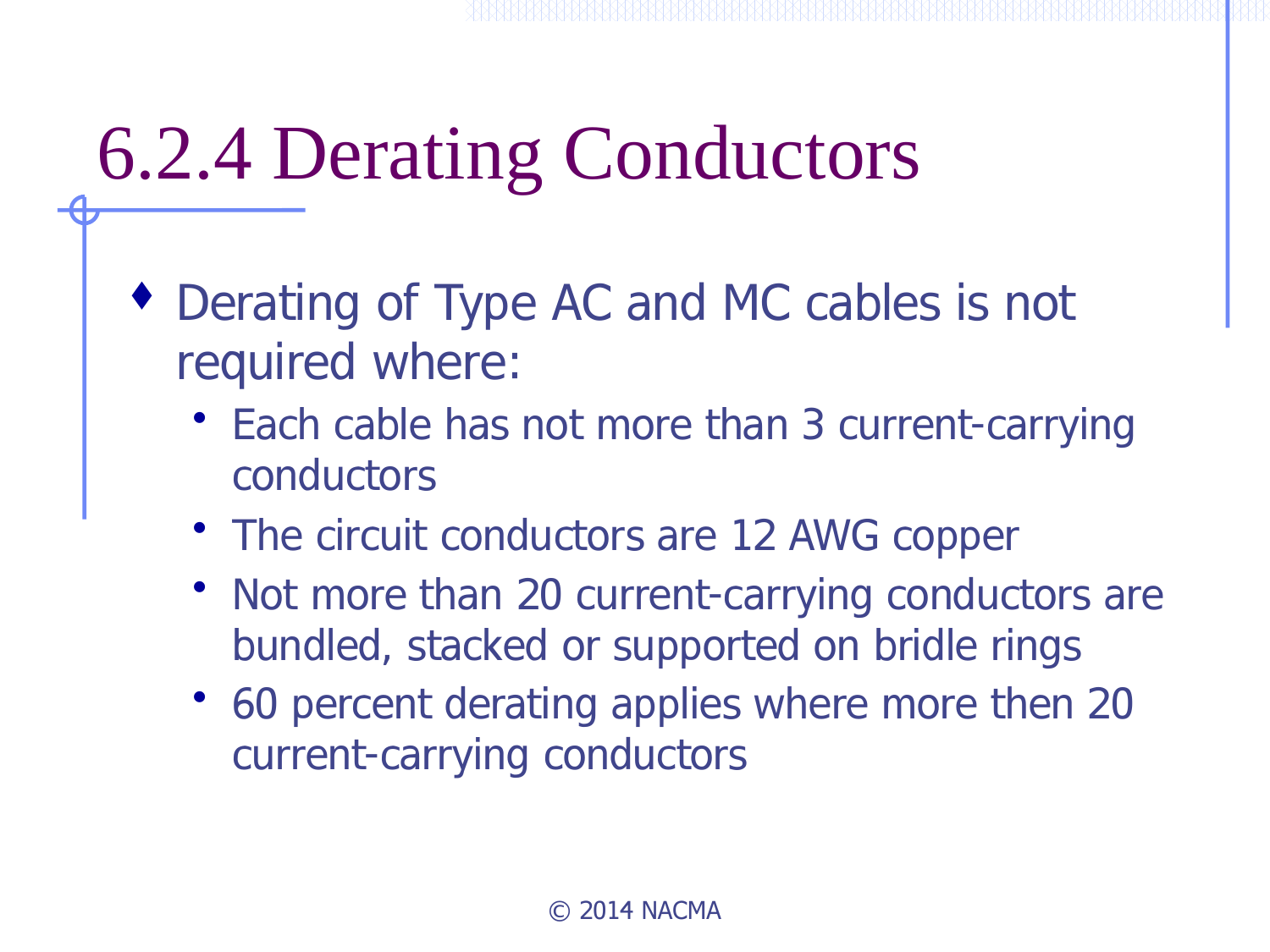

# 6.2.4 Derating Conductors
Derating of Type AC and MC cables is not required where:
Each cable has not more than 3 current-carrying conductors
The circuit conductors are 12 AWG copper
Not more than 20 current-carrying conductors are bundled, stacked or supported on bridle rings
60 percent derating applies where more then 20 current-carrying conductors
© 2014 NACMA